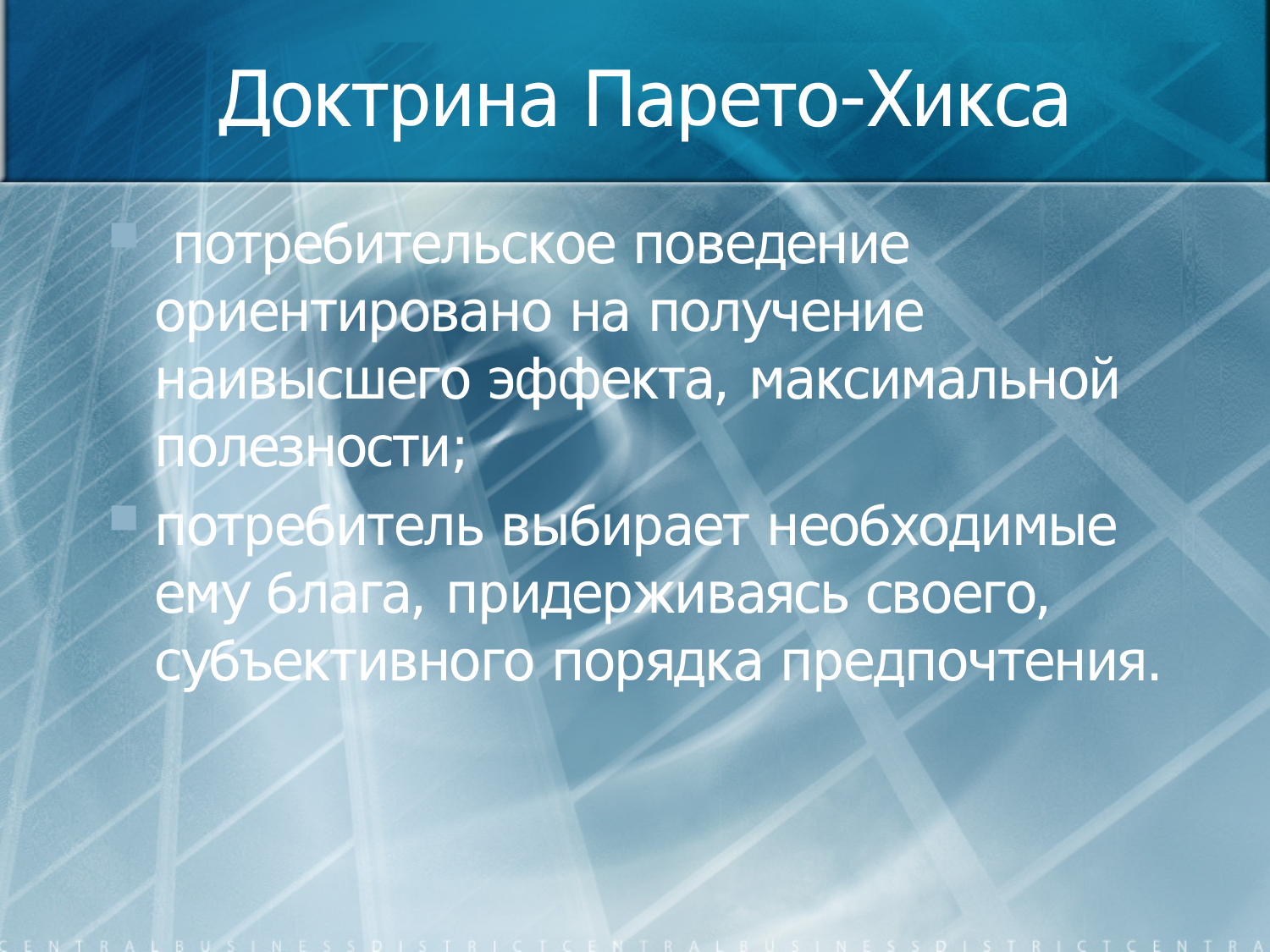

# Доктрина Парето-Хикса
 потребительское поведение ориентировано на получение наивысшего эффекта, максимальной полезности;
потребитель выбирает необходимые ему блага, придерживаясь своего, субъективного порядка предпочтения.